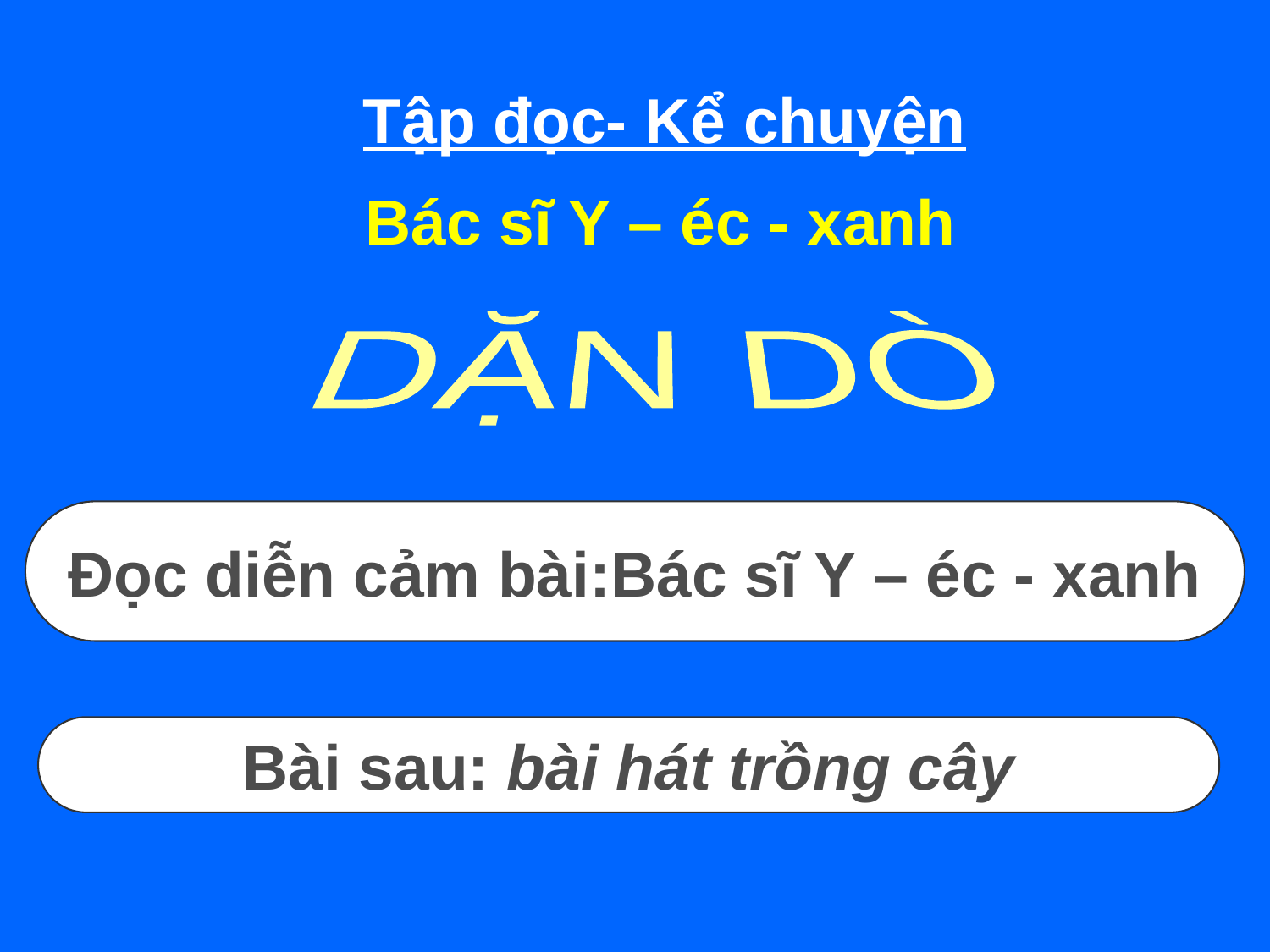

Tập đọc- Kể chuyện
Bác sĩ Y – éc - xanh
DẶN DÒ
Đọc diễn cảm bài:Bác sĩ Y – éc - xanh
Bài sau: bài hát trồng cây